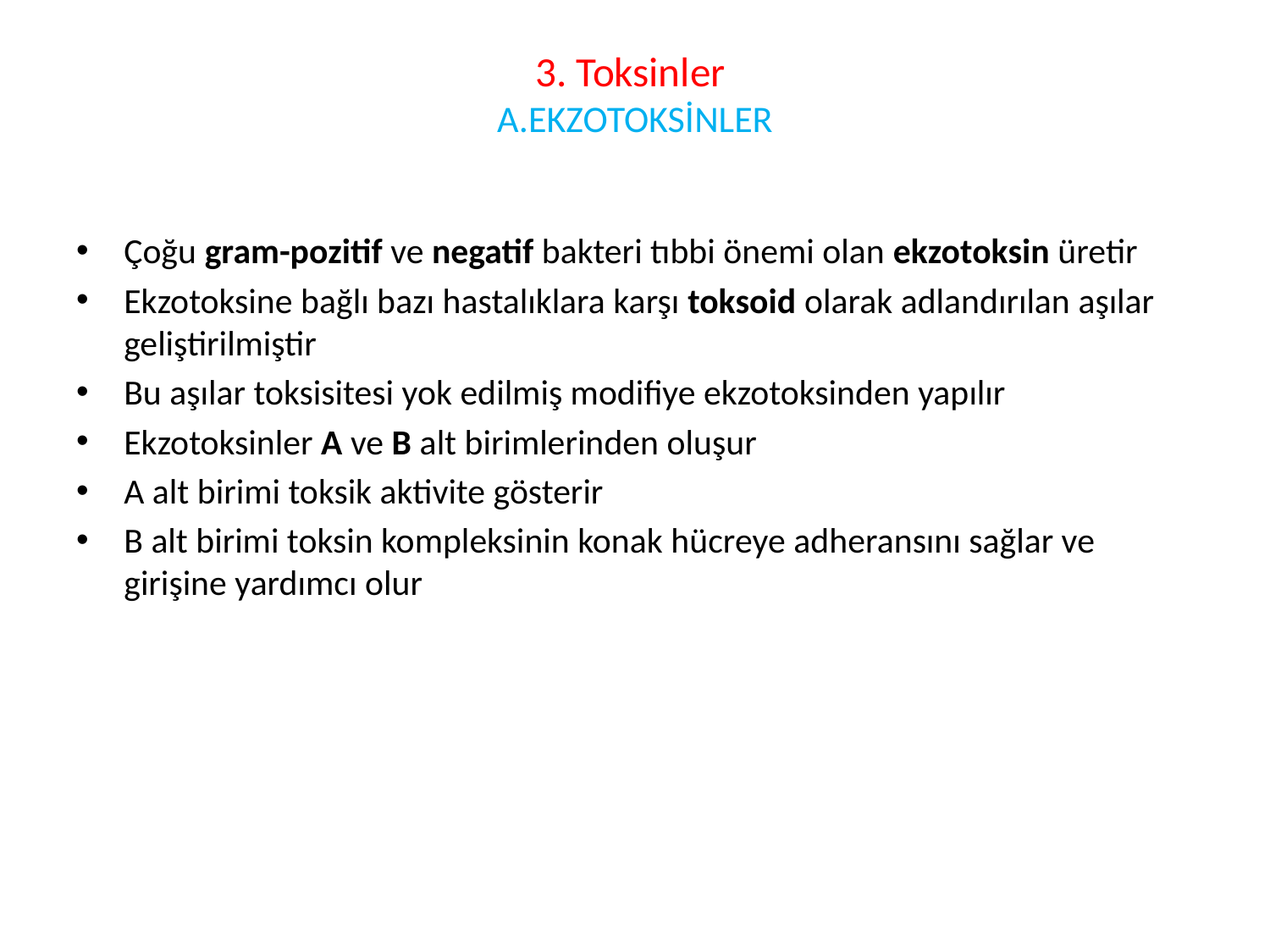

# 3. Toksinler A.EKZOTOKSİNLER
Çoğu gram-pozitif ve negatif bakteri tıbbi önemi olan ekzotoksin üretir
Ekzotoksine bağlı bazı hastalıklara karşı toksoid olarak adlandırılan aşılar geliştirilmiştir
Bu aşılar toksisitesi yok edilmiş modifiye ekzotoksinden yapılır
Ekzotoksinler A ve B alt birimlerinden oluşur
A alt birimi toksik aktivite gösterir
B alt birimi toksin kompleksinin konak hücreye adheransını sağlar ve girişine yardımcı olur